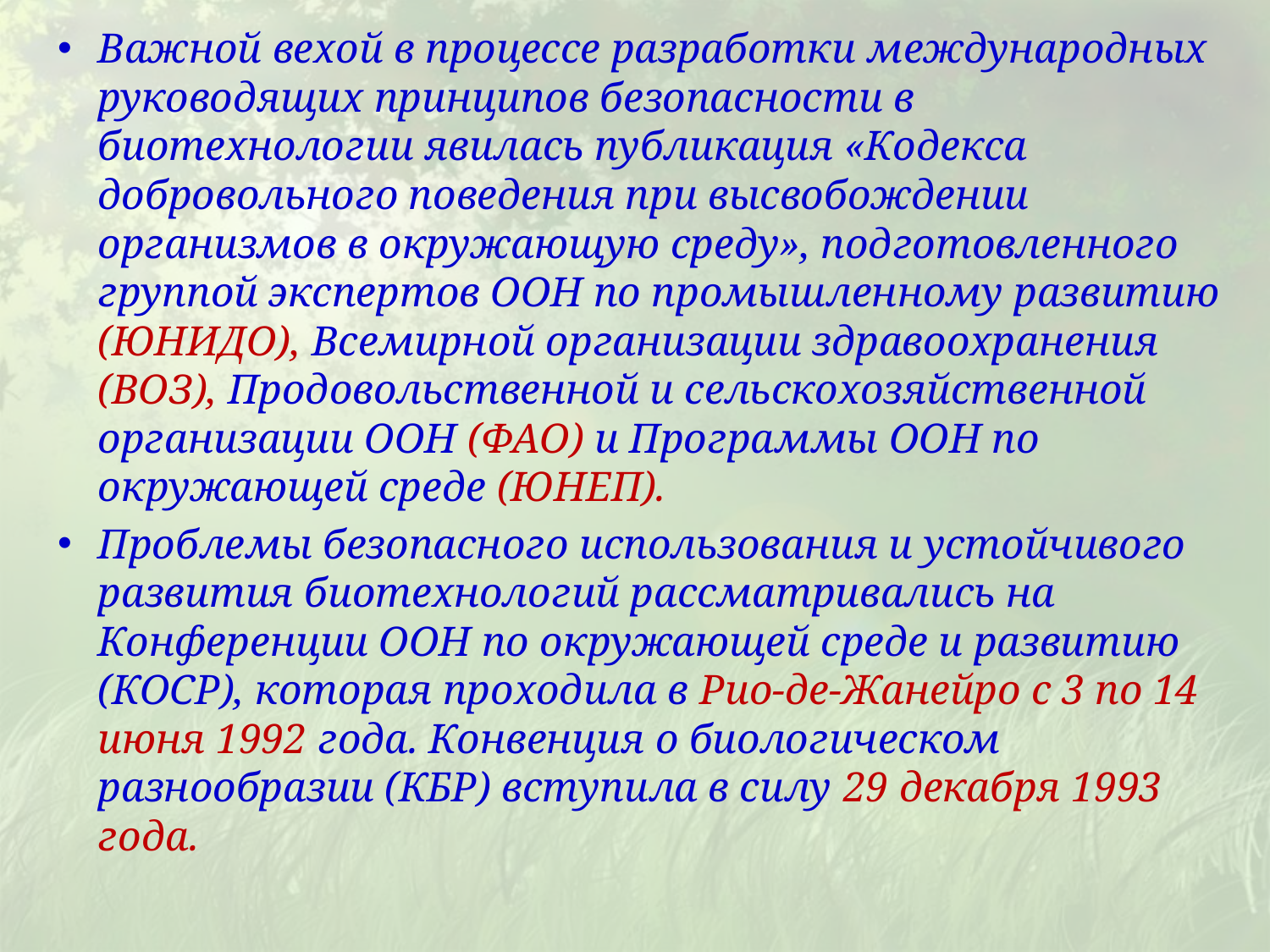

Важной вехой в процессе разработки международных руководящих принципов безопасности в биотехнологии явилась публикация «Кодекса добровольного поведения при высвобождении организмов в окружающую среду», подготовленного группой экспертов ООН по промышленному развитию (ЮНИДО), Всемирной организации здравоохранения (ВОЗ), Продовольственной и сельскохозяйственной организации ООН (ФАО) и Программы ООН по окружающей среде (ЮНЕП).
Проблемы безопасного использования и устойчивого развития биотехнологий рассматривались на Конференции ООН по окружающей среде и развитию (КОСР), которая проходила в Рио-де-Жанейро с 3 по 14 июня 1992 года. Конвенция о биологическом разнообразии (КБР) вступила в силу 29 декабря 1993 года.